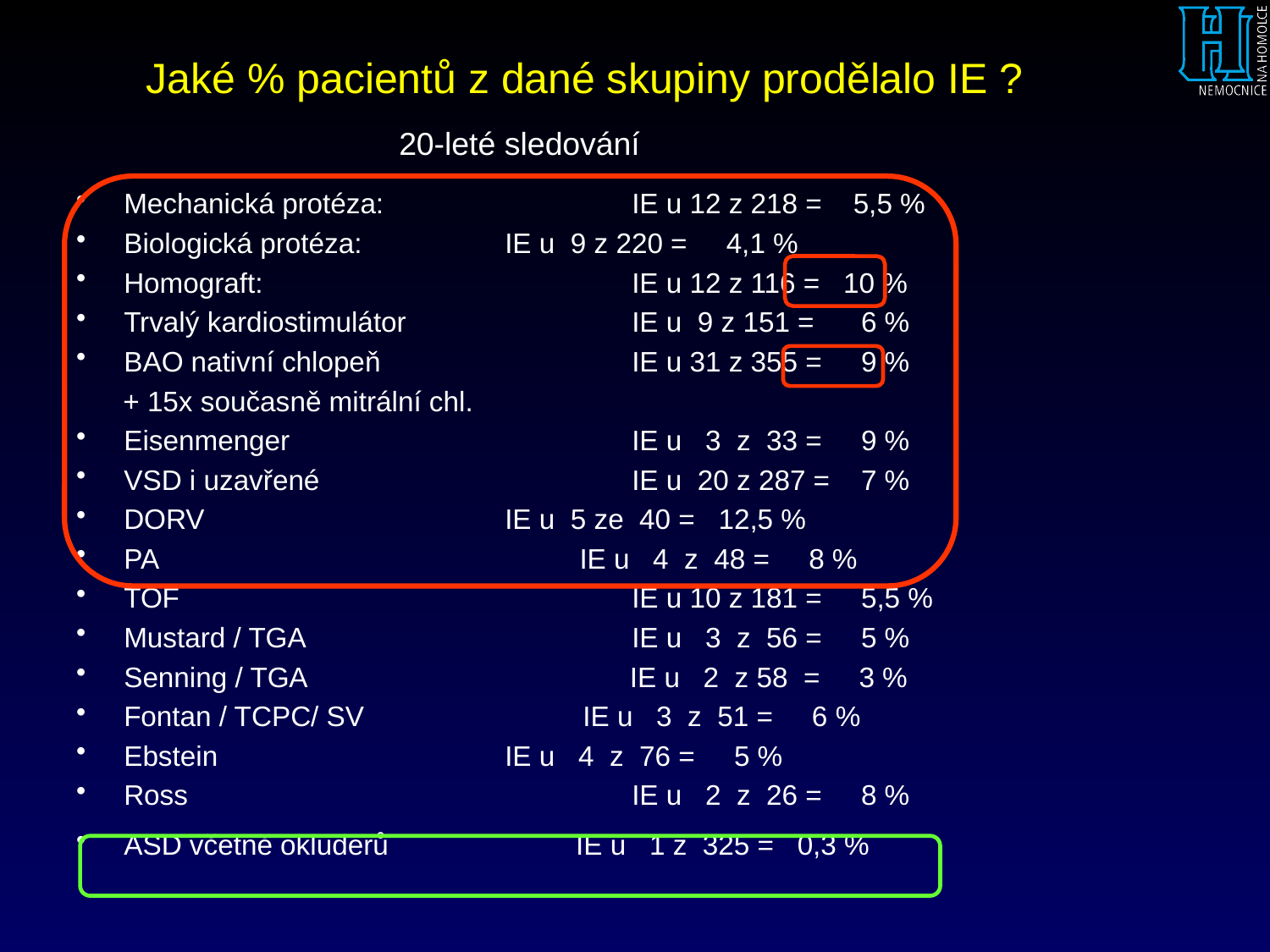

# Jaké % pacientů z dané skupiny prodělalo IE ?
20-leté sledování

Mechanická protéza:		IE u 12 z 218 =    5,5 %
Biologická protéza:		IE u  9 z 220 =     4,1 %
Homograft:			IE u 12 z 116 =   10 %
Trvalý kardiostimulátor		IE u  9 z 151 =      6 %
BAO nativní chlopeň     		IE u 31 z 355 =     9 %
      + 15x současně mitrální chl.
Eisenmenger			IE u   3  z  33 =     9 %
VSD i uzavřené			IE u  20 z 287 =    7 %
DORV			IE u  5 ze  40 =   12,5 %
PA                                                      IE u   4  z  48 =     8 %
TOF				IE u 10 z 181 =     5,5 %
Mustard / TGA			IE u   3  z  56 =     5 %
Senning / TGA		                IE u   2  z 58  =     3 %
Fontan / TCPC/ SV                            IE u   3  z  51 =     6 %
Ebstein			IE u   4  z  76 =     5 %
Ross				IE u   2  z  26 =     8 %

ASD včetně okluderů                        IE u   1 z  325 =   0,3 %

ASD jen u současné komplexní VSV, Amplatz 2x